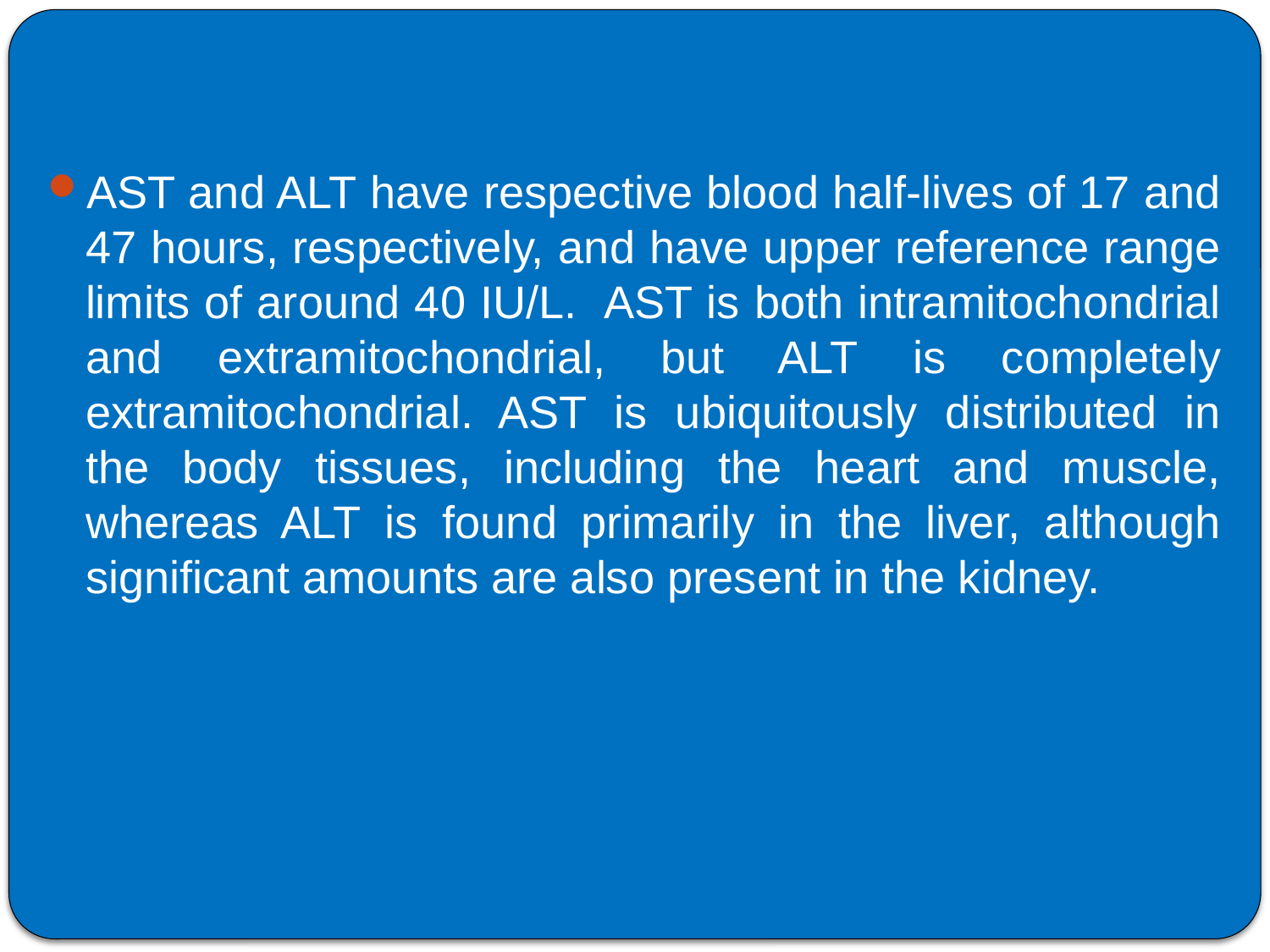

AST and ALT have respective blood half-lives of 17 and 47 hours, respectively, and have upper reference range limits of around 40 IU/L.  AST is both intramitochondrial and extramitochondrial, but ALT is completely extramitochondrial. AST is ubiquitously distributed in the body tissues, including the heart and muscle, whereas ALT is found primarily in the liver, although significant amounts are also present in the kidney.